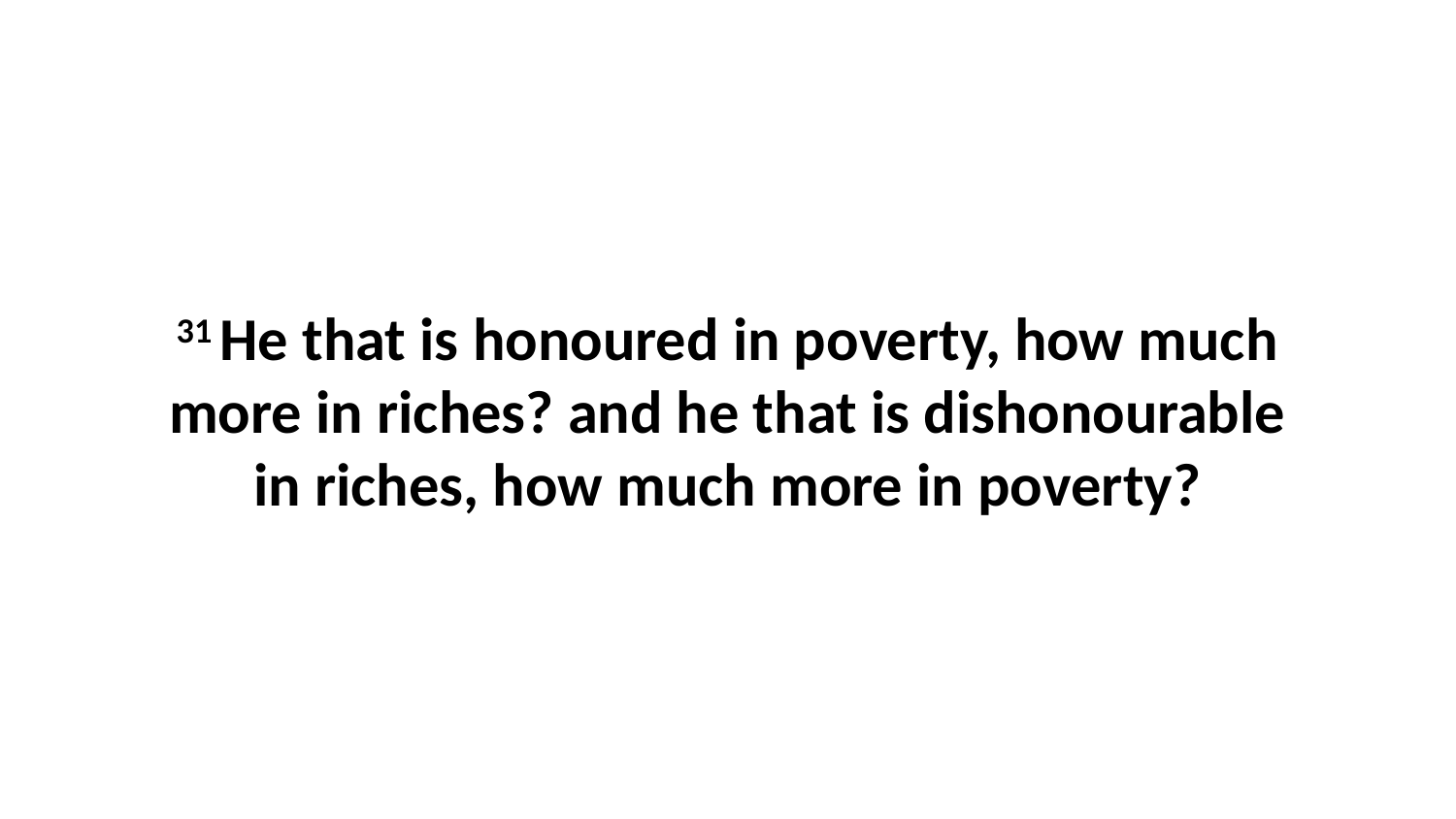

31 He that is honoured in poverty, how much more in riches? and he that is dishonourable in riches, how much more in poverty?